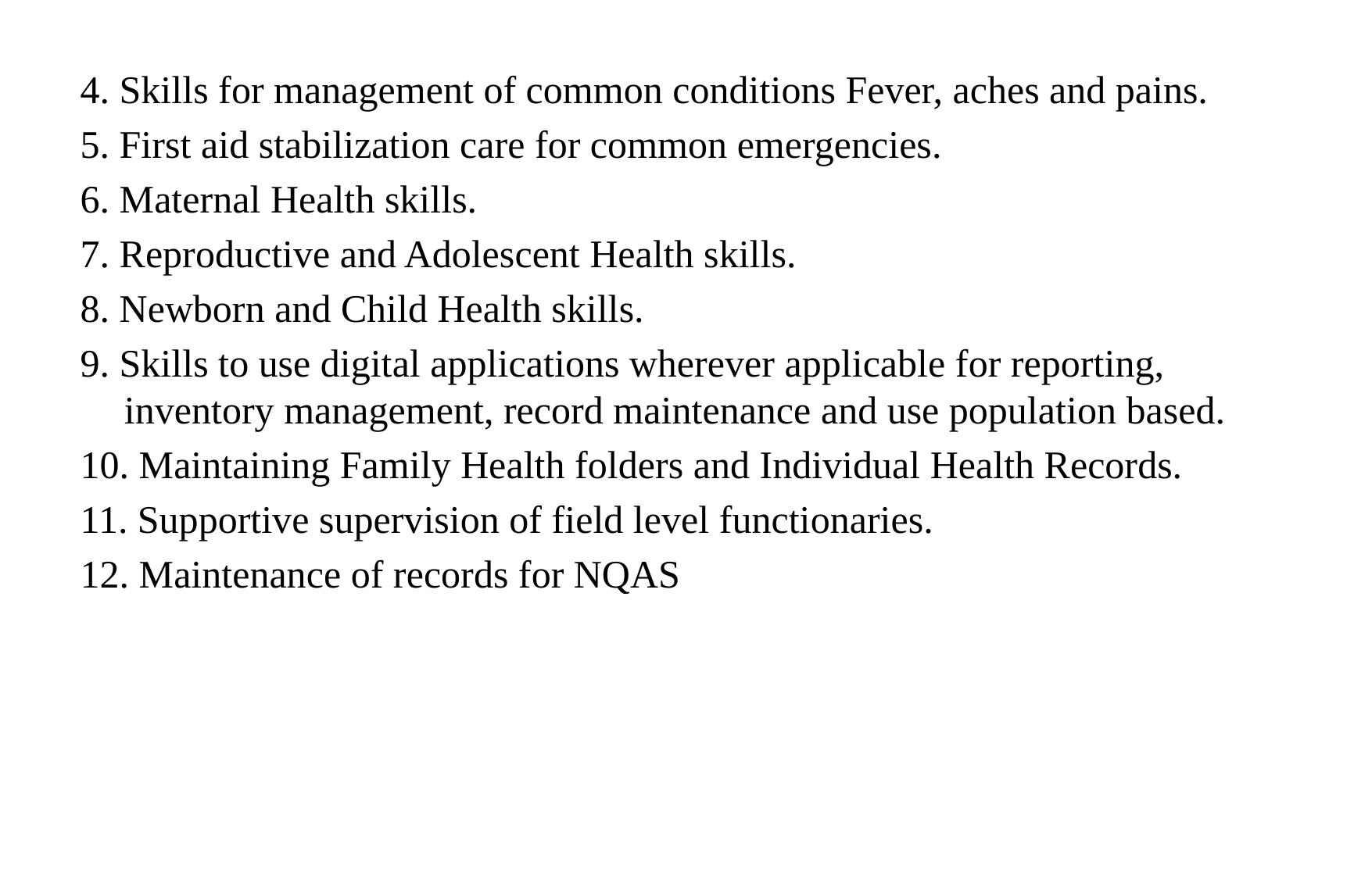

4. Skills for management of common conditions Fever, aches and pains.
5. First aid stabilization care for common emergencies.
6. Maternal Health skills.
7. Reproductive and Adolescent Health skills.
8. Newborn and Child Health skills.
9. Skills to use digital applications wherever applicable for reporting, inventory management, record maintenance and use population based.
10. Maintaining Family Health folders and Individual Health Records.
11. Supportive supervision of field level functionaries.
12. Maintenance of records for NQAS